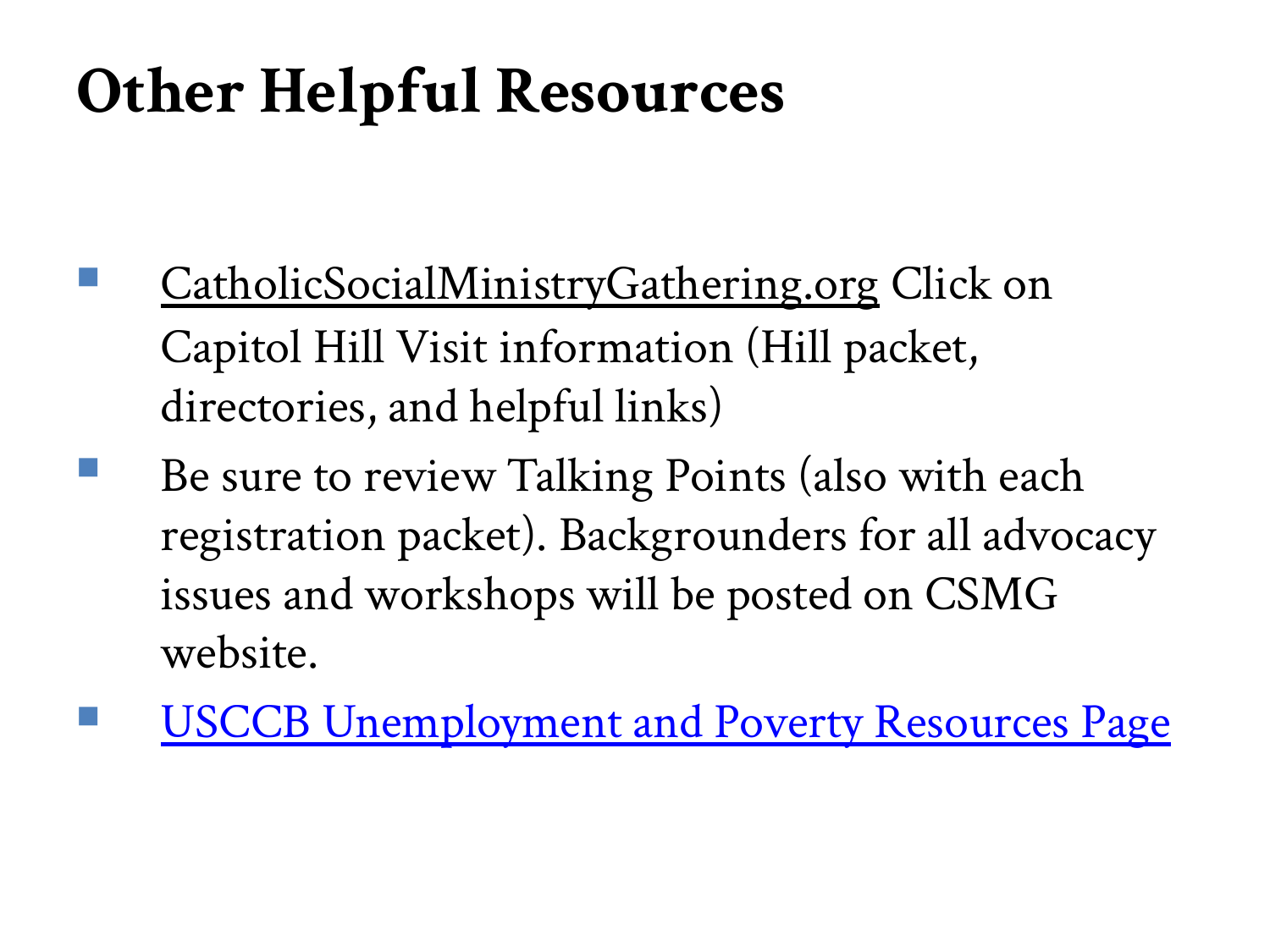

# Other Helpful Resources
CatholicSocialMinistryGathering.org Click on Capitol Hill Visit information (Hill packet, directories, and helpful links)
Be sure to review Talking Points (also with each registration packet). Backgrounders for all advocacy issues and workshops will be posted on CSMG website.
USCCB Unemployment and Poverty Resources Page